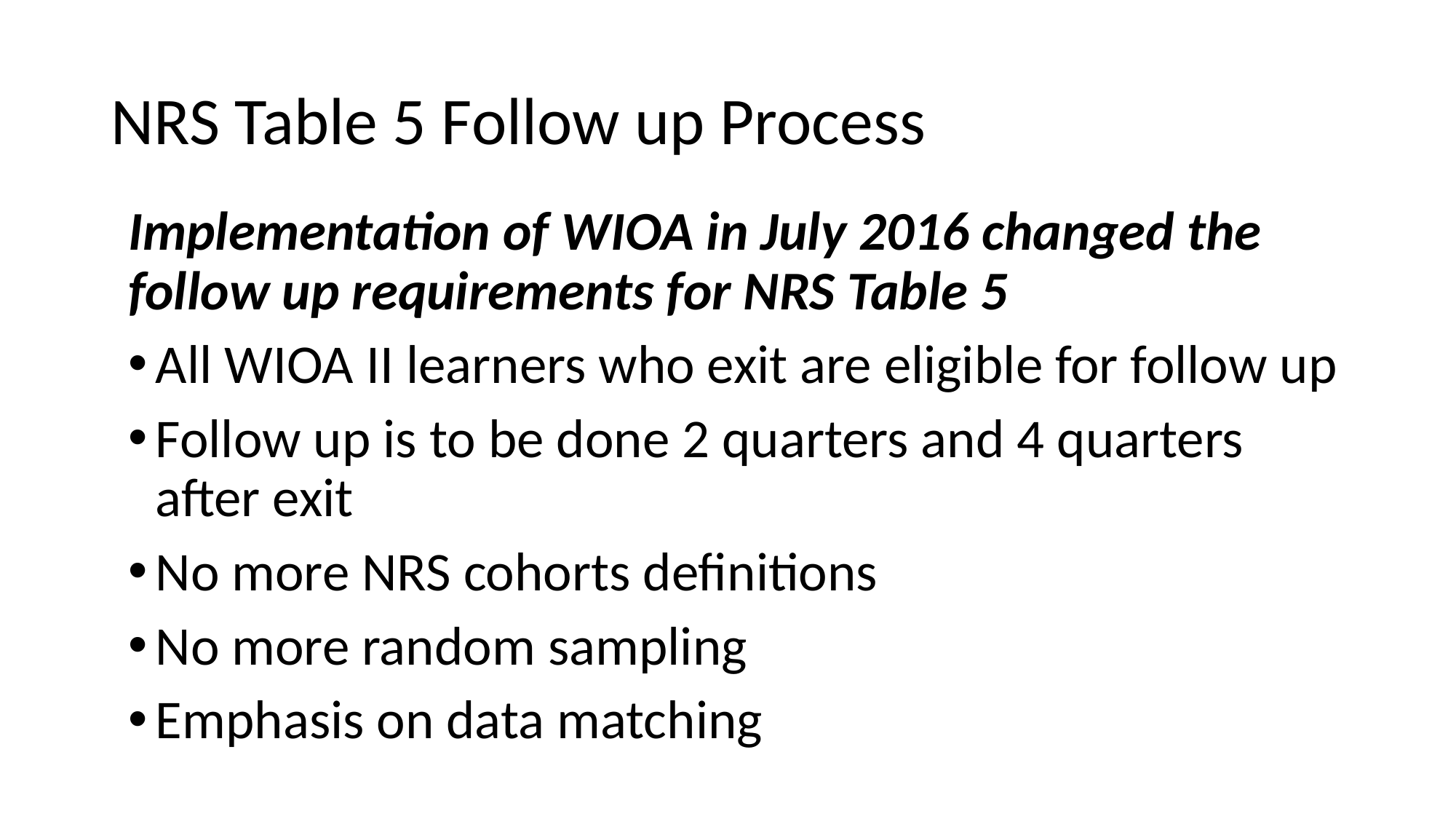

# NRS Table 5 Follow up Process
Implementation of WIOA in July 2016 changed the follow up requirements for NRS Table 5
All WIOA II learners who exit are eligible for follow up
Follow up is to be done 2 quarters and 4 quarters after exit
No more NRS cohorts definitions
No more random sampling
Emphasis on data matching